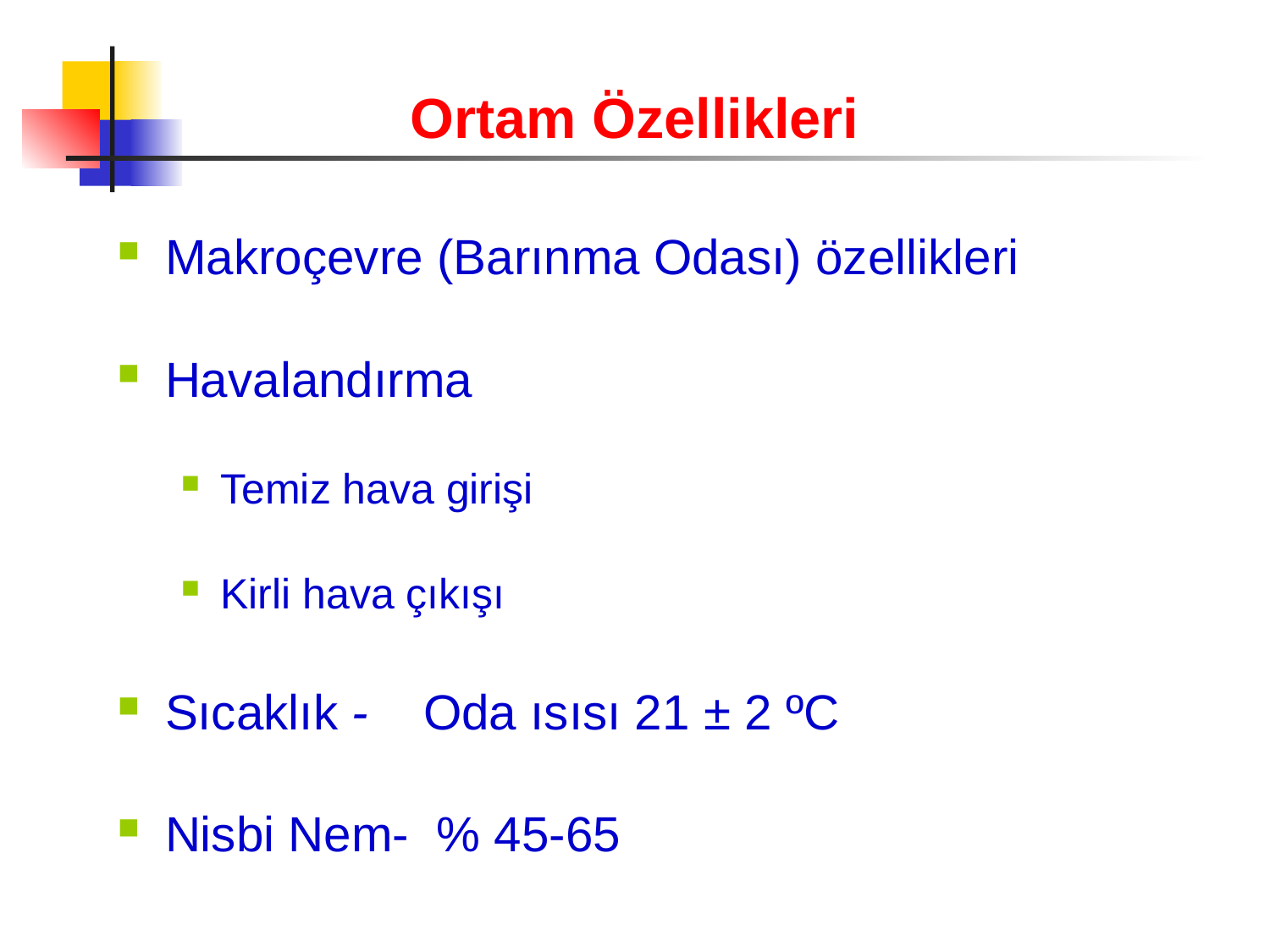

Ortam Özellikleri

Makroçevre (Barınma Odası) özellikleri
Havalandırma
Temiz hava girişi
Kirli hava çıkışı
Sıcaklık -    Oda ısısı 21 ± 2 ºC
Nisbi Nem-  % 45-65